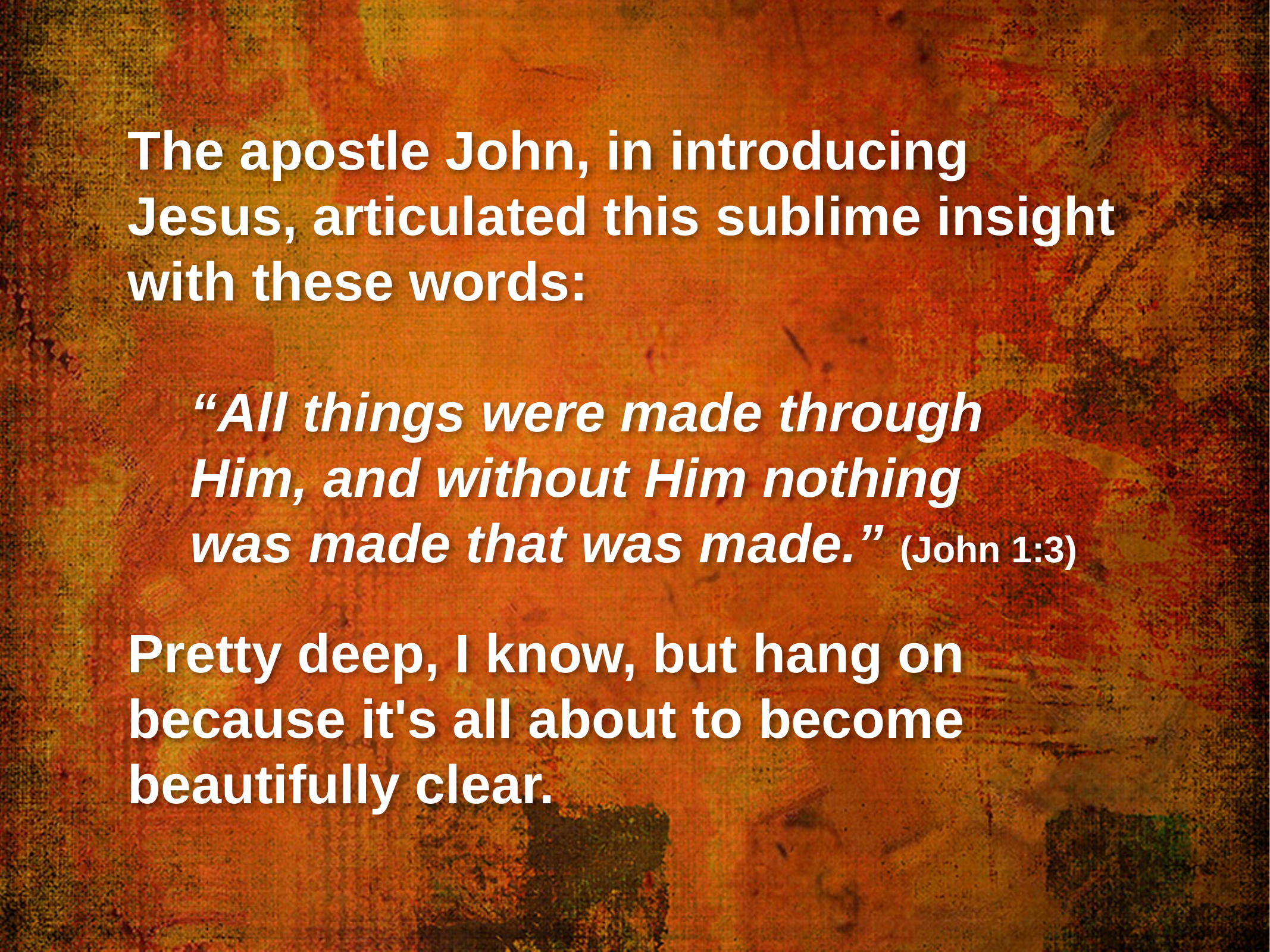

The apostle John, in introducing Jesus, articulated this sublime insight with these words:

“All things were made through
Him, and without Him nothing
was made that was made.” (John 1:3)

Pretty deep, I know, but hang on because it's all about to become beautifully clear.